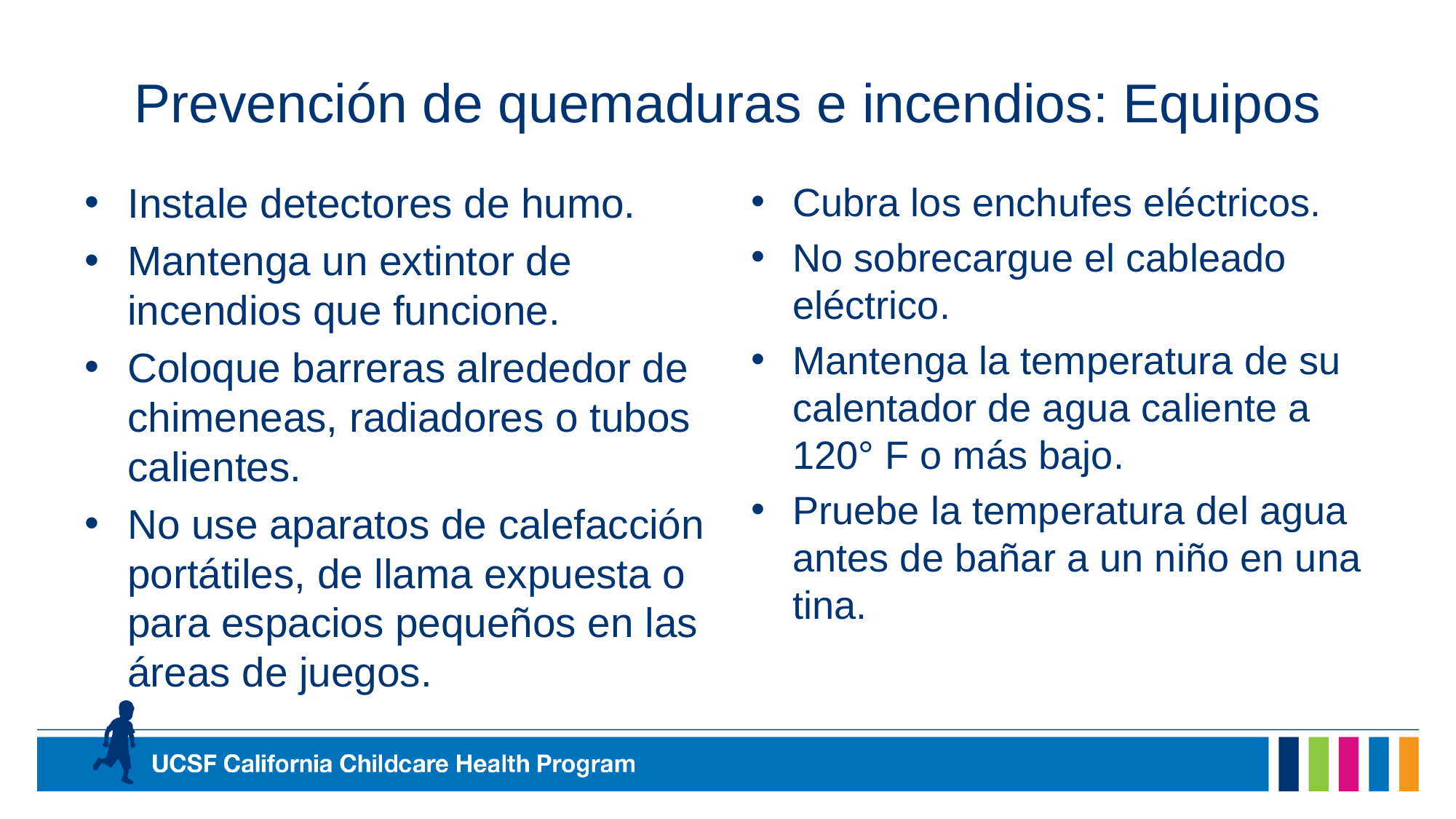

# Prevención de quemaduras e incendios: Equipos
Instale detectores de humo.
Mantenga un extintor de incendios que funcione.
Coloque barreras alrededor de chimeneas, radiadores o tubos calientes.
No use aparatos de calefacción portátiles, de llama expuesta o para espacios pequeños en las áreas de juegos.

Cubra los enchufes eléctricos.
No sobrecargue el cableado eléctrico.
Mantenga la temperatura de su calentador de agua caliente a 120° F o más bajo.
Pruebe la temperatura del agua antes de bañar a un niño en una tina.